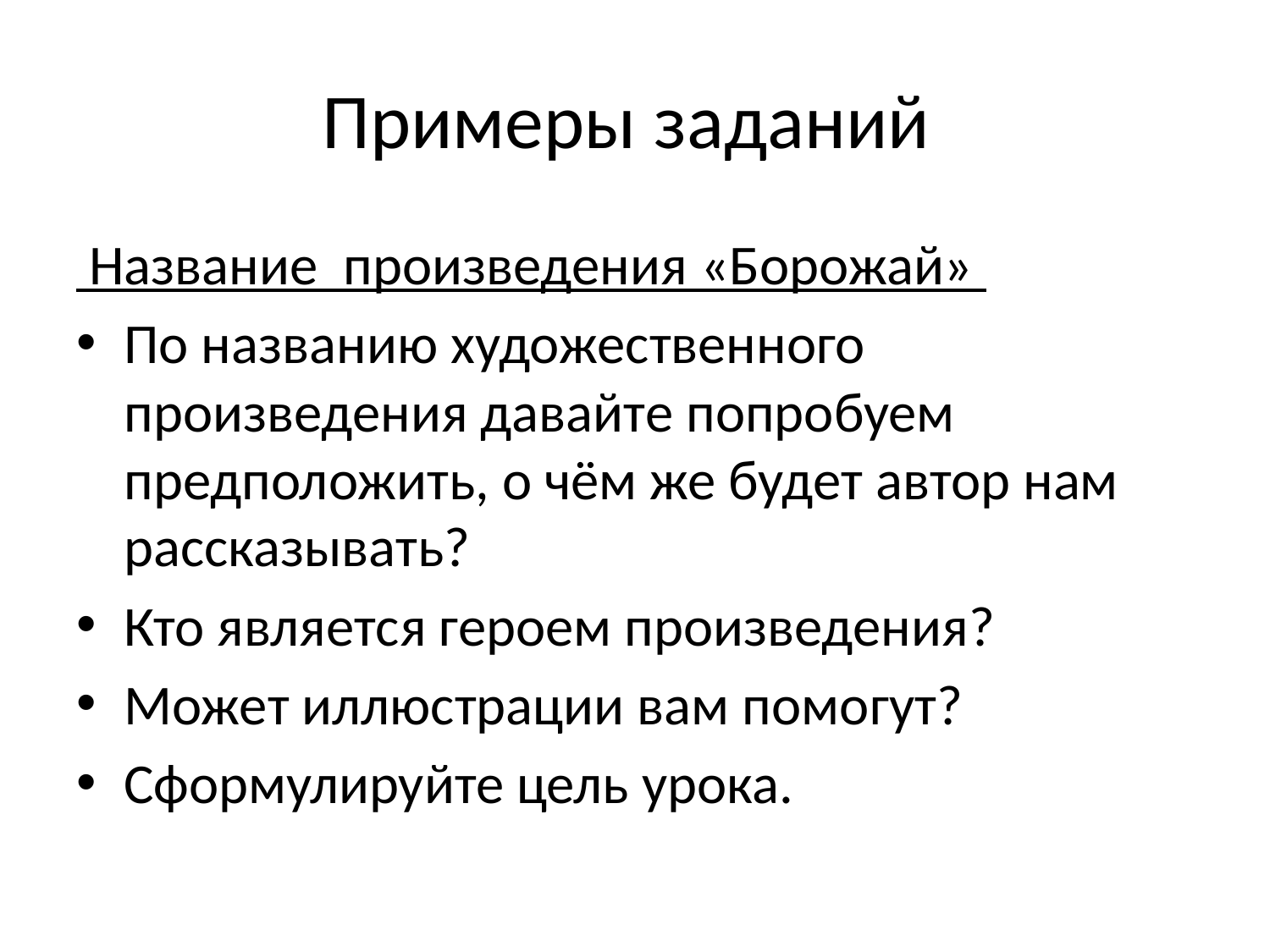

# Примеры заданий
 Название  произведения «Борожай»
По названию художественного произведения давайте попробуем предположить, о чём же будет автор нам рассказывать?
Кто является героем произведения?
Может иллюстрации вам помогут?
Сформулируйте цель урока.